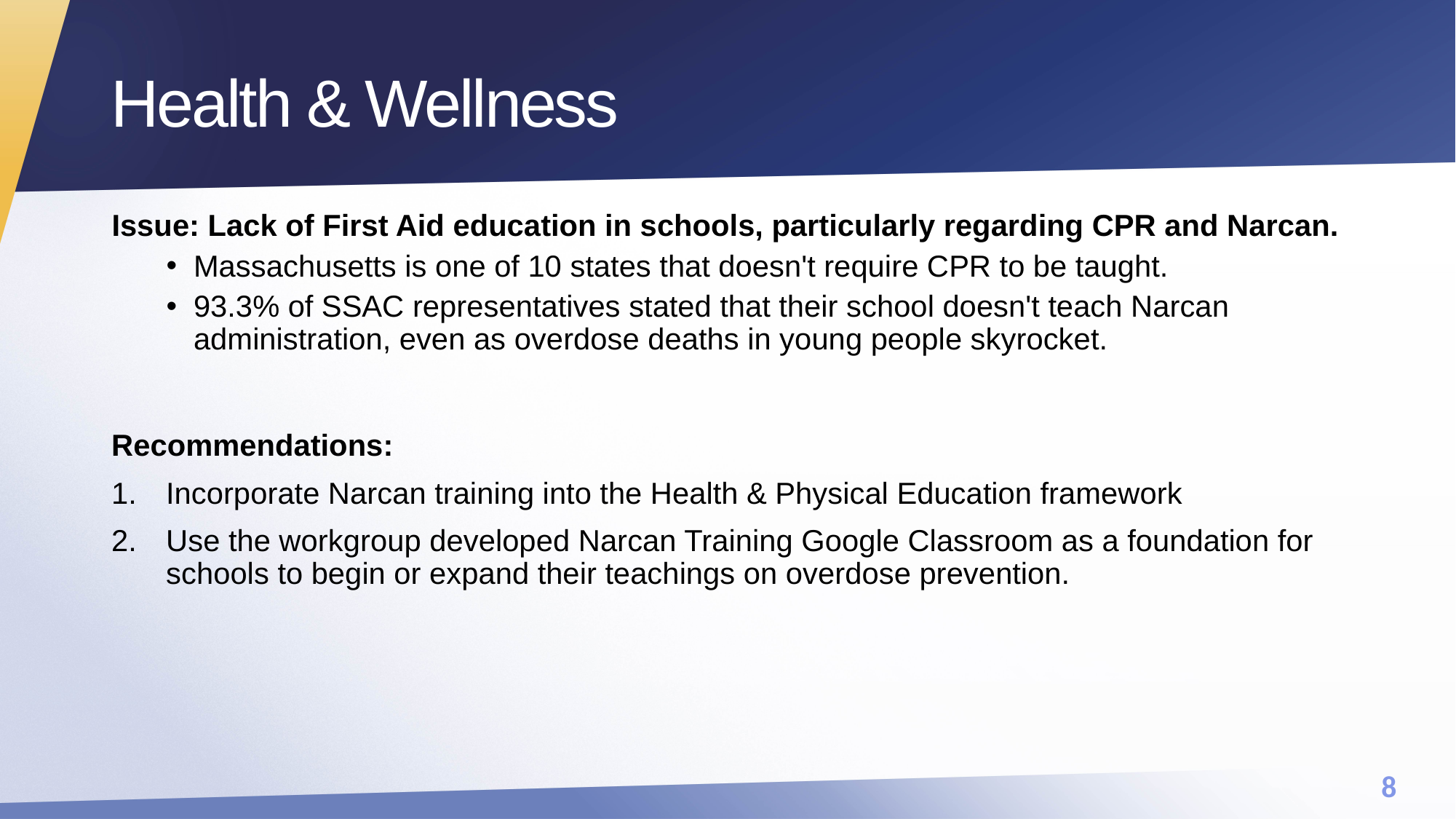

# Health & Wellness
Issue: Lack of First Aid education in schools, particularly regarding CPR and Narcan.
Massachusetts is one of 10 states that doesn't require CPR to be taught.
93.3% of SSAC representatives stated that their school doesn't teach Narcan administration, even as overdose deaths in young people skyrocket.
Recommendations:
Incorporate Narcan training into the Health & Physical Education framework
Use the workgroup developed Narcan Training Google Classroom as a foundation for schools to begin or expand their teachings on overdose prevention.